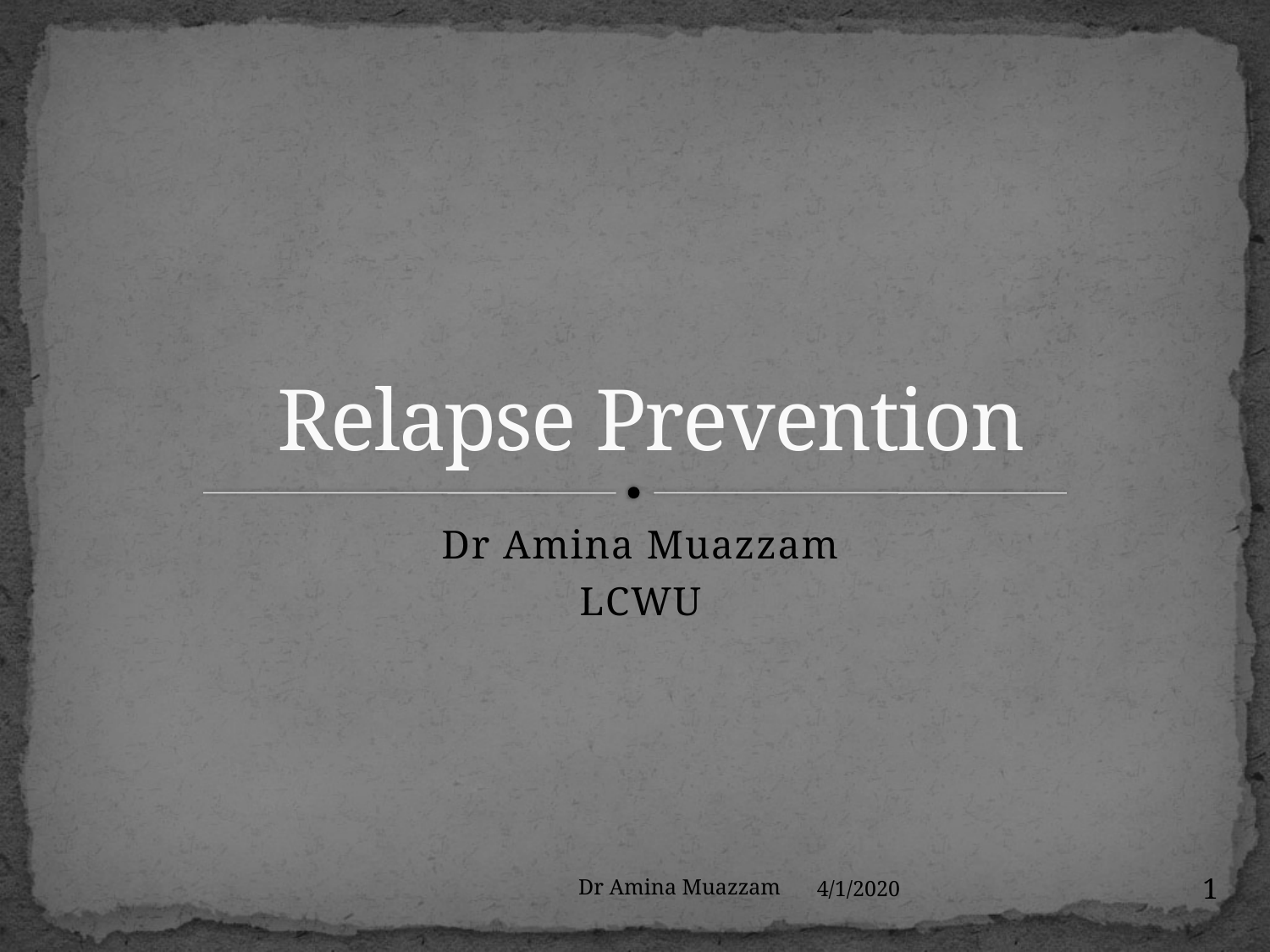

# Relapse Prevention
Dr Amina Muazzam
LCWU
1
Dr Amina Muazzam
4/1/2020